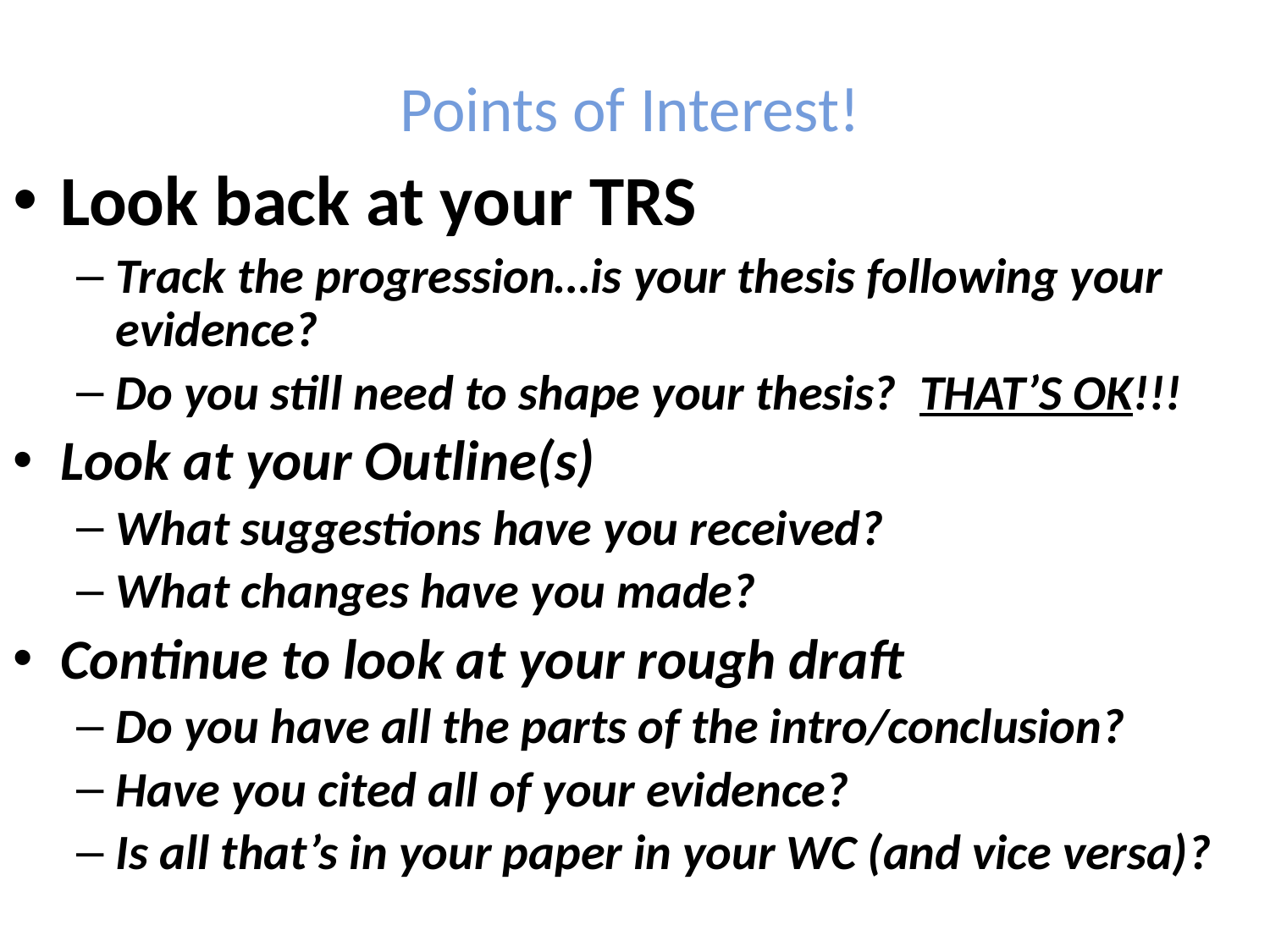

Points of Interest!
Look back at your TRS
Track the progression…is your thesis following your evidence?
Do you still need to shape your thesis?  THAT’S OK!!!
Look at your Outline(s)
What suggestions have you received?
What changes have you made?
Continue to look at your rough draft
Do you have all the parts of the intro/conclusion?
Have you cited all of your evidence?
Is all that’s in your paper in your WC (and vice versa)?